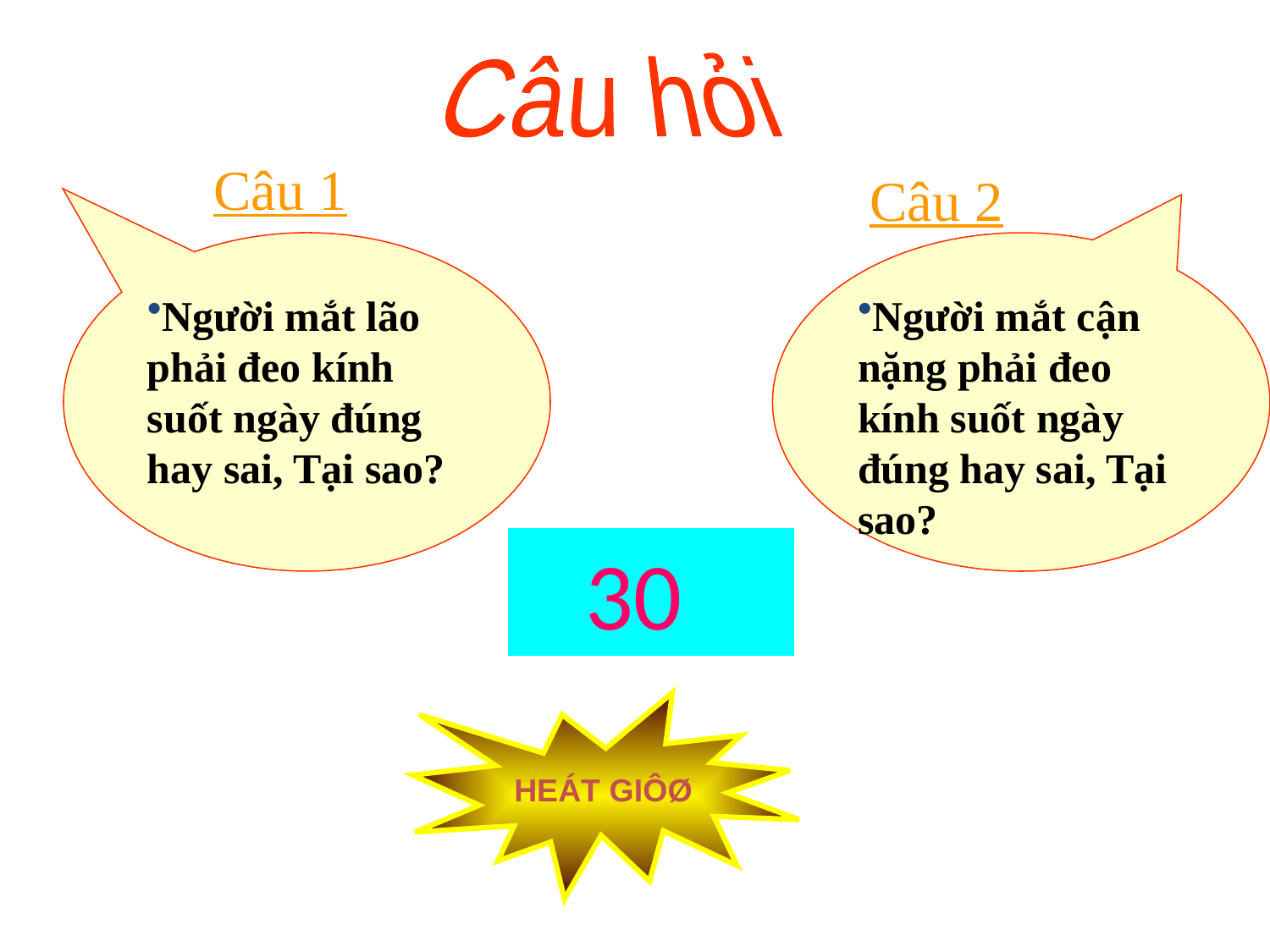

Câu hỏi
Câu 1
Câu 2
Người mắt lão phải đeo kính suốt ngày đúng hay sai, Tại sao?

Người mắt cận nặng phải đeo kính suốt ngày đúng hay sai, Tại sao?

1
    2
    3
   4
    5
    6
    7
    8
    9
   10
   11
   12
   13
   14
   15
   16
   17
   18
   19
   20
   21
   22
  23
  24
   25
   26
   27
   28
  29
   30
   30
HEÁT GIÔØ